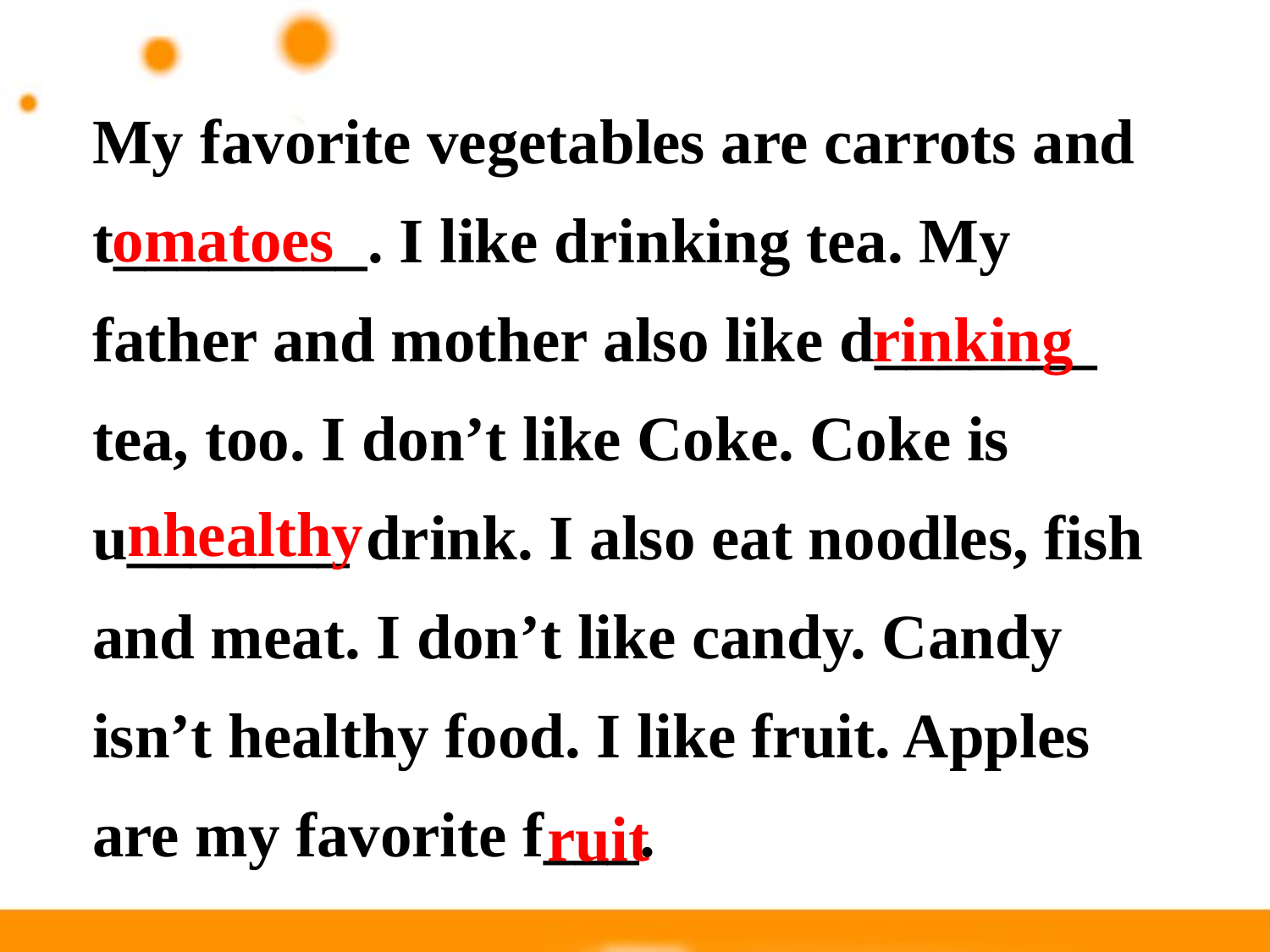

My favorite vegetables are carrots and t________. I like drinking tea. My father and mother also like d_______ tea, too. I don’t like Coke. Coke is
u_______ drink. I also eat noodles, fish and meat. I don’t like candy. Candy isn’t healthy food. I like fruit. Apples are my favorite f___.
omatoes
rinking
nhealthy
ruit